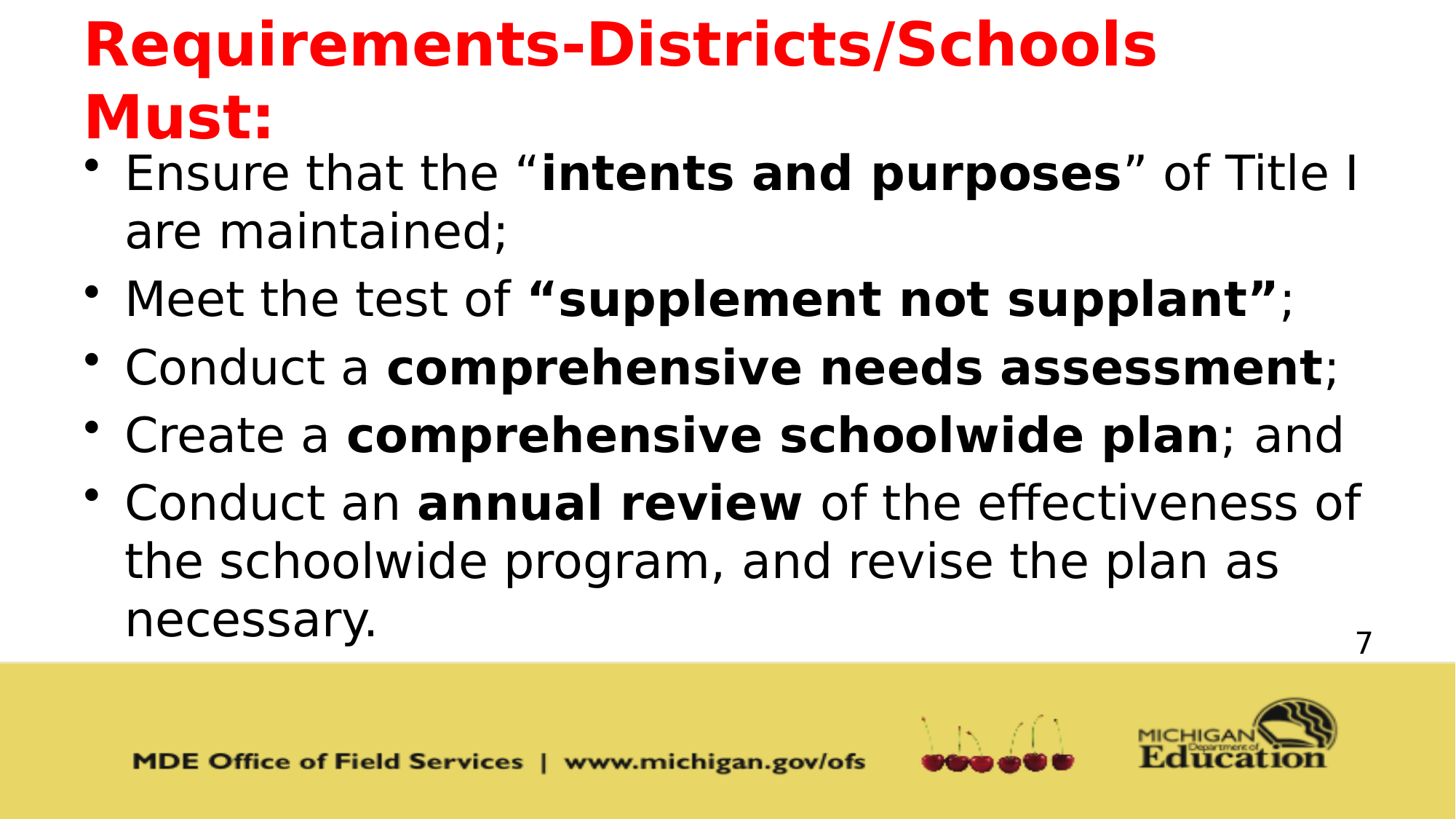

# Requirements-Districts/Schools Must:
Ensure that the “intents and purposes” of Title I are maintained;
Meet the test of “supplement not supplant”;
Conduct a comprehensive needs assessment;
Create a comprehensive schoolwide plan; and
Conduct an annual review of the effectiveness of the schoolwide program, and revise the plan as necessary.